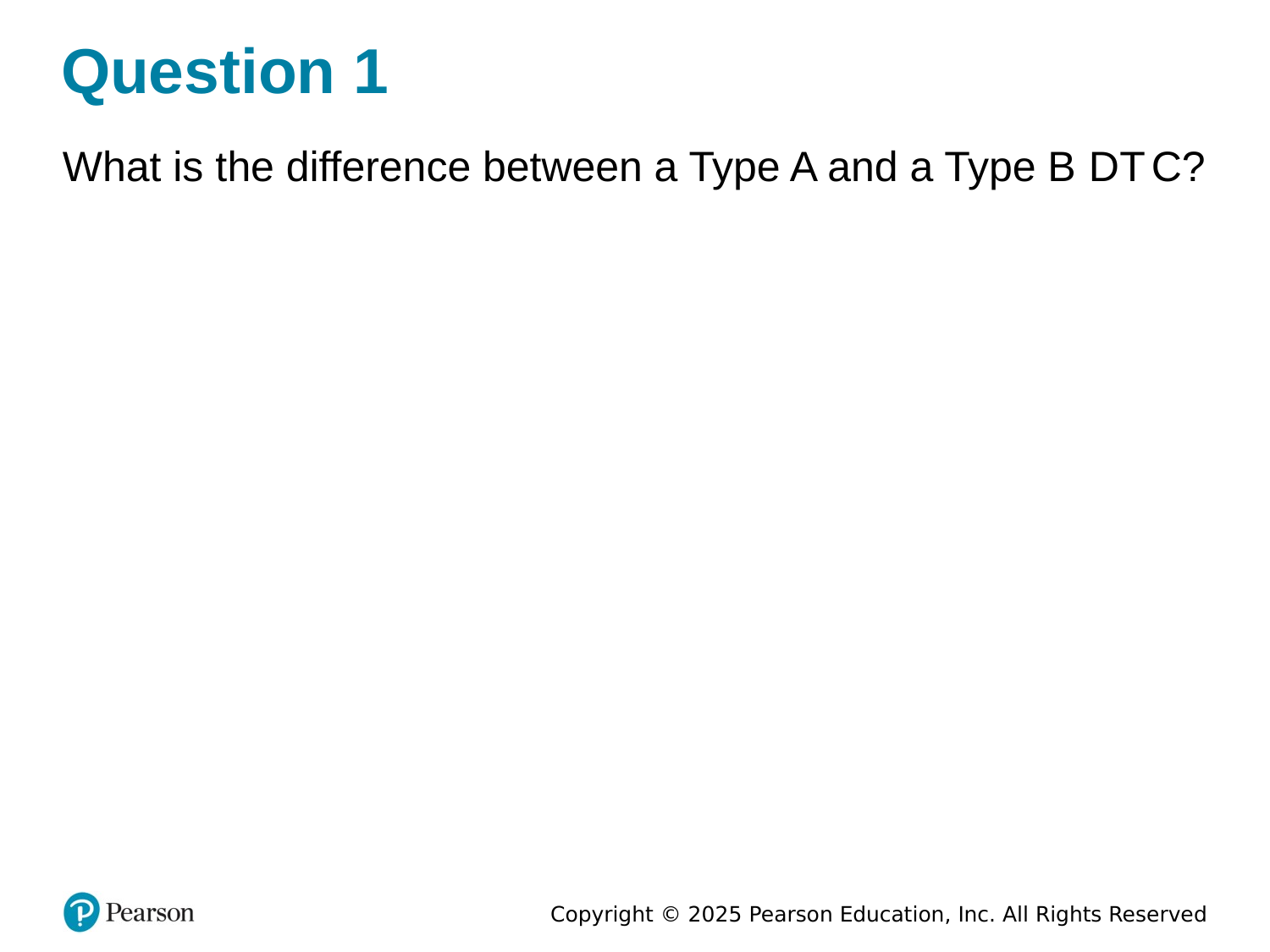

# Question 1
What is the difference between a Type A and a Type B D T C?